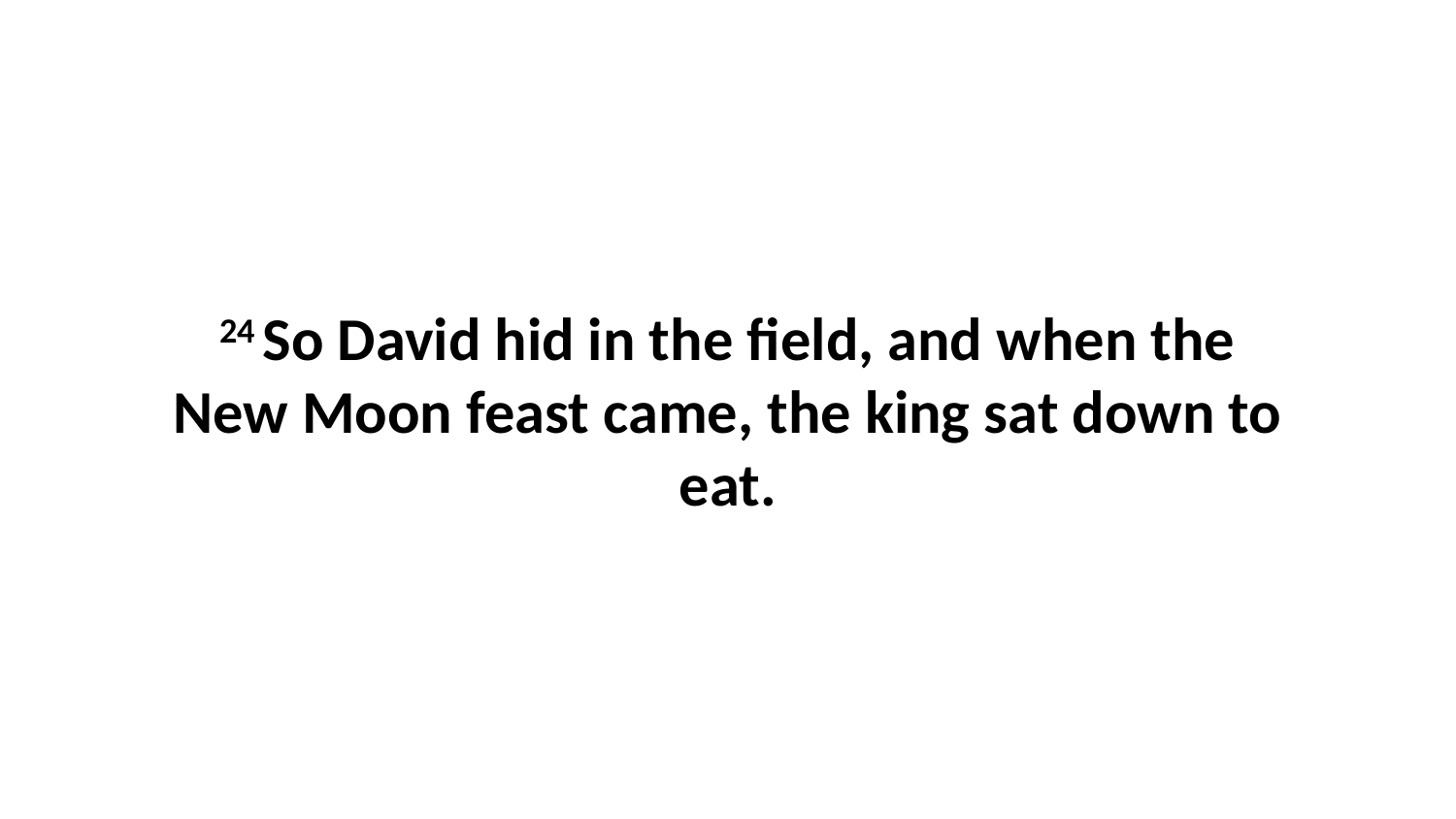

24 So David hid in the field, and when the New Moon feast came, the king sat down to eat.